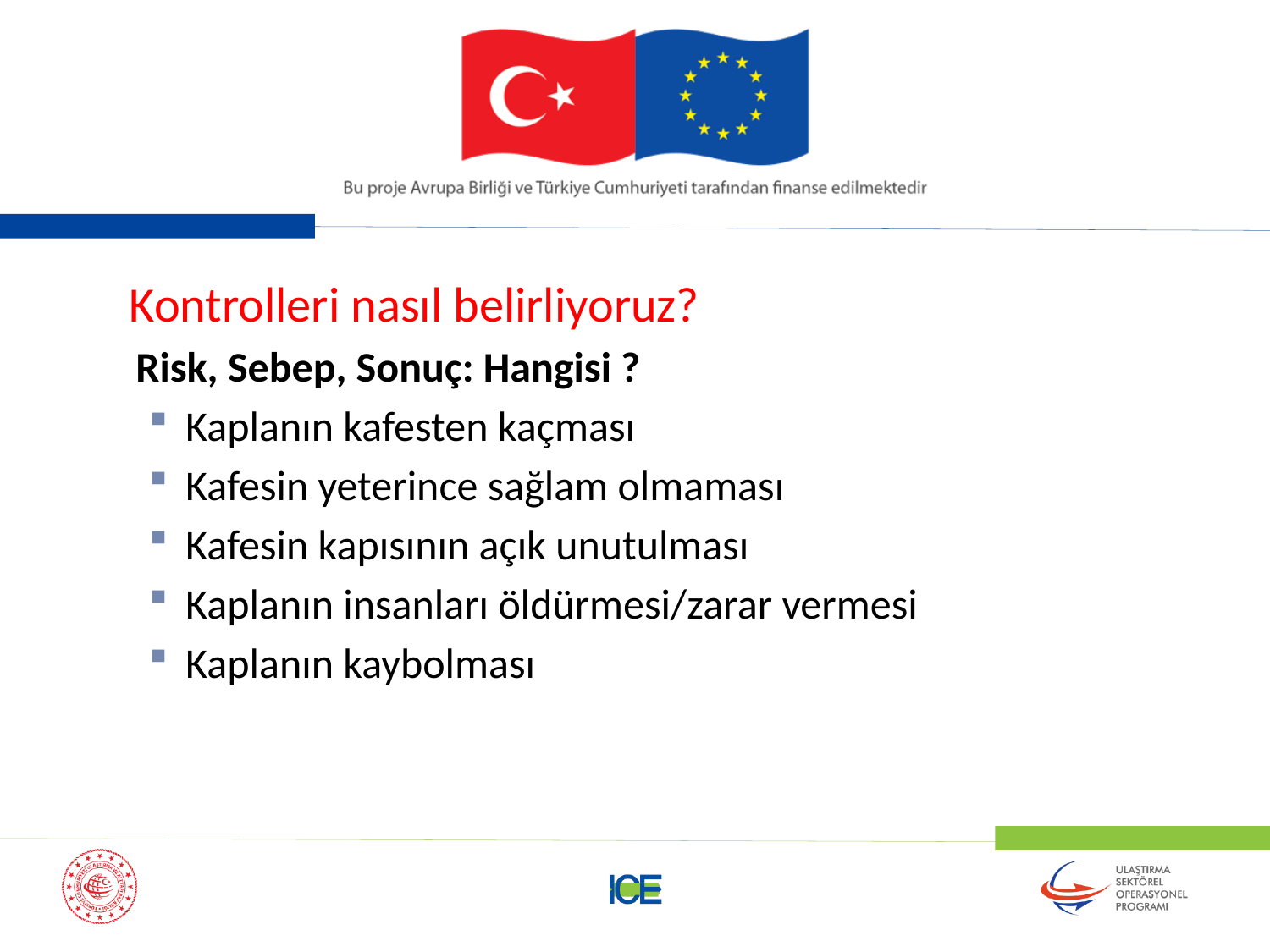

Kontrolleri nasıl belirliyoruz?
Risk, Sebep, Sonuç: Hangisi ?
Kaplanın kafesten kaçması
Kafesin yeterince sağlam olmaması
Kafesin kapısının açık unutulması
Kaplanın insanları öldürmesi/zarar vermesi
Kaplanın kaybolması